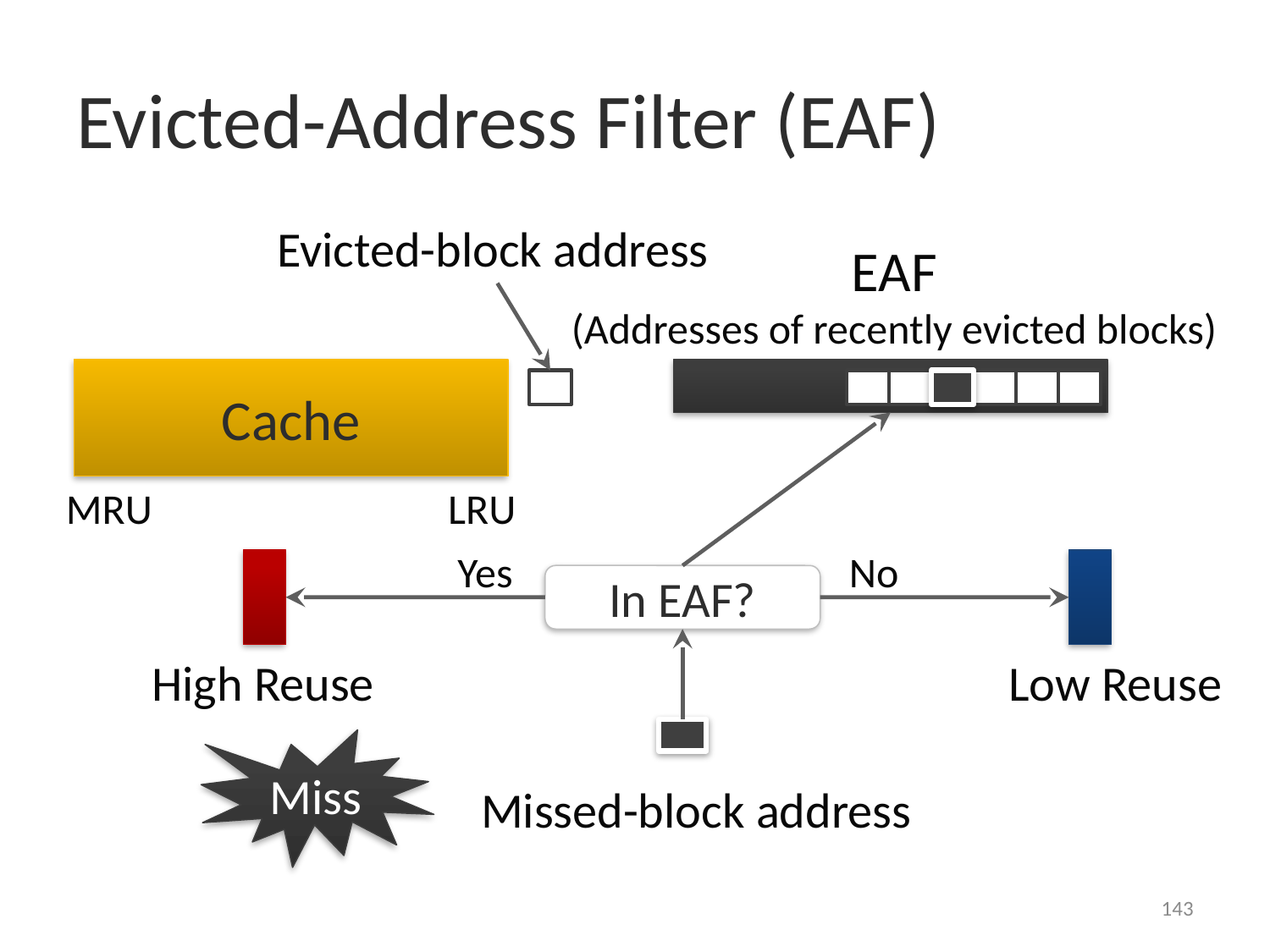

# Evicted-Address Filter (EAF)
Evicted-block address
EAF
(Addresses of recently evicted blocks)
Cache

LRU
MRU
Yes
No

In EAF?
High Reuse
Low Reuse

Miss
Missed-block address
143